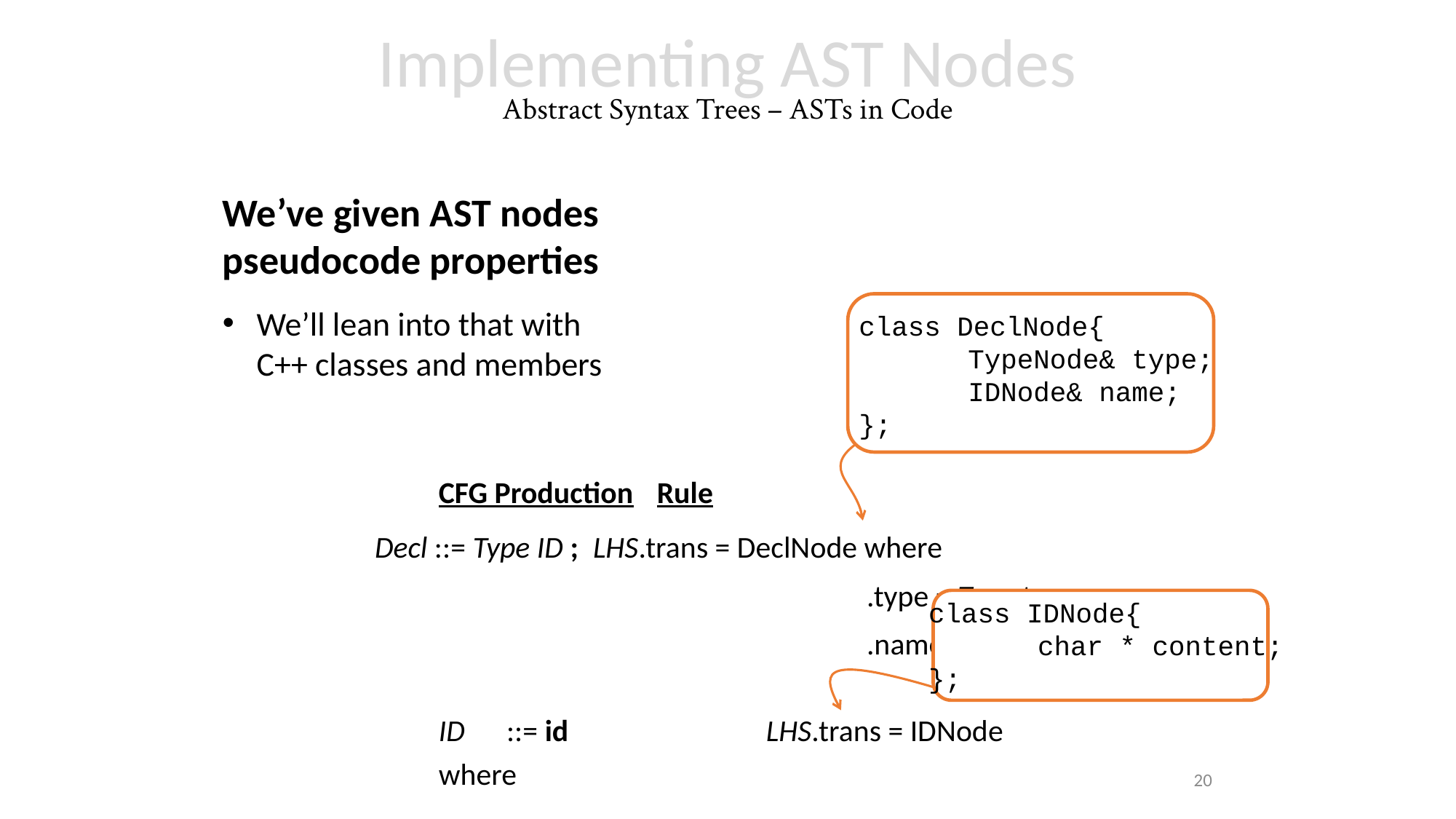

Implementing AST Nodes
Abstract Syntax Trees – ASTs in Code
We’ve given AST nodes pseudocode properties

class DeclNode{
	TypeNode& type;
	IDNode& name;
};

We’ll lean into that with C++ classes and members
CFG Production	Rule
Decl ::= Type ID ; 	LHS.trans = DeclNode where
    			   	        .type = Type.trans
			    	        .name = ID.trans
class IDNode{
	char * content;
};

ID      ::= id		LHS.trans = IDNode where
				           .content = id.value
20